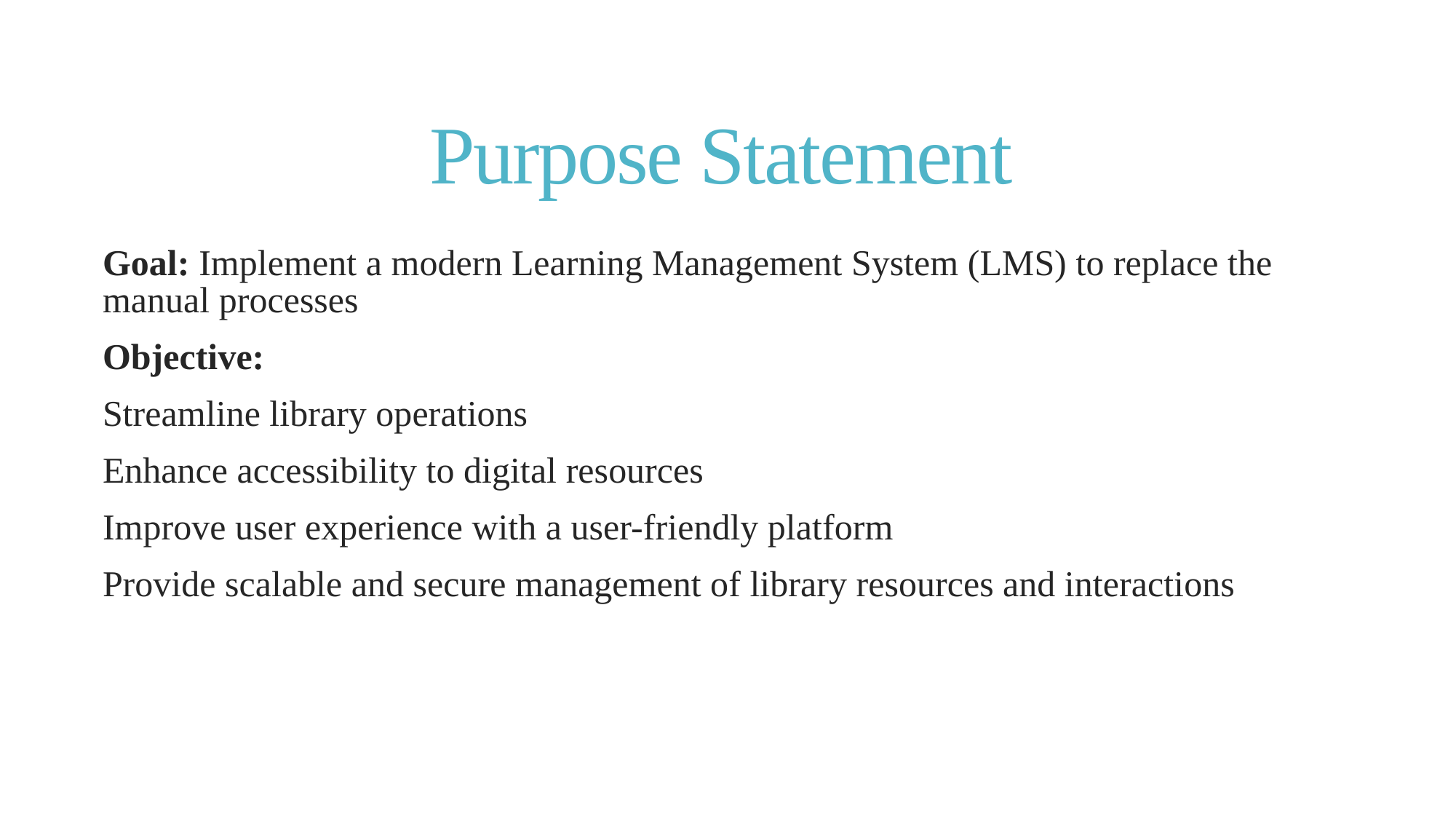

# Purpose Statement
Goal: Implement a modern Learning Management System (LMS) to replace the manual processes
Objective:
Streamline library operations
Enhance accessibility to digital resources
Improve user experience with a user-friendly platform
Provide scalable and secure management of library resources and interactions